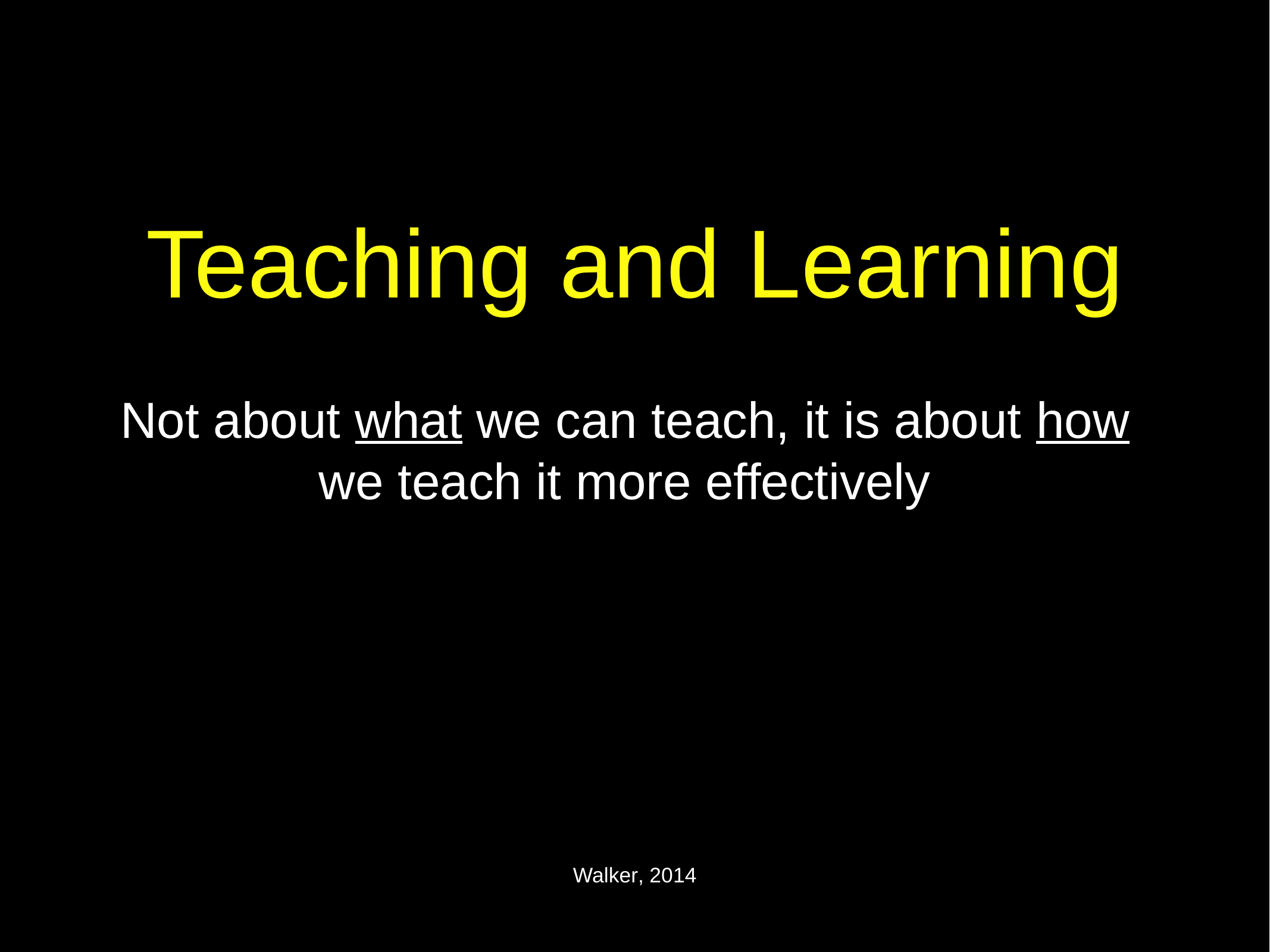

# Teaching and Learning
Not about what we can teach, it is about how we teach it more effectively